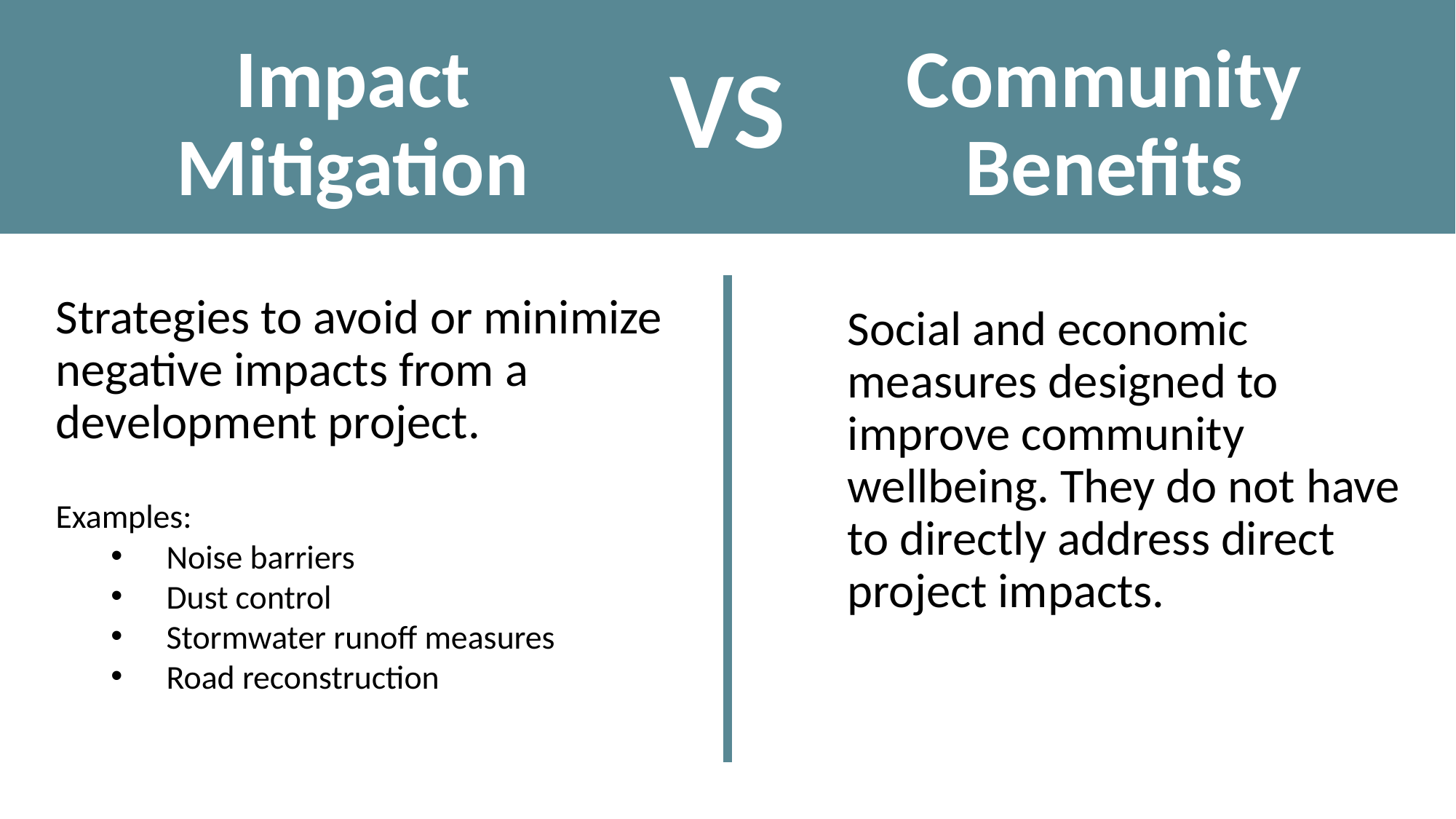

Impact Mitigation
Community Benefits
VS
Strategies to avoid or minimize negative impacts from a development project.

Examples:
Noise barriers
Dust control
Stormwater runoff measures
Road reconstruction

Social and economic measures designed to improve community wellbeing. They do not have to directly address direct project impacts.